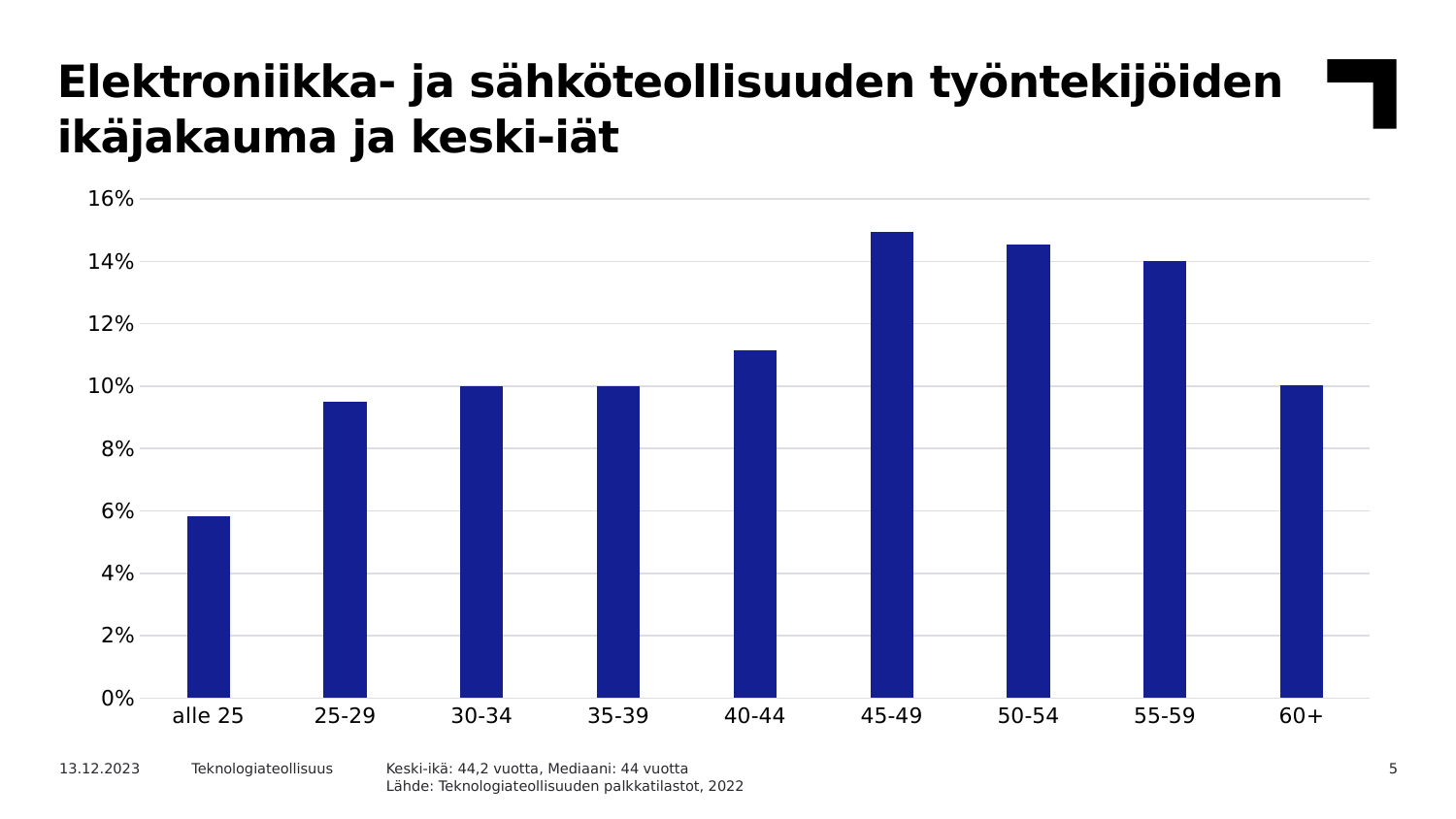

Elektroniikka- ja sähköteollisuuden työntekijöiden ikäjakauma ja keski-iät

### Chart

| Category | Luokka 1 |
|---|---|
| alle 25 | 0.05824891461649783 |
| 25-29 | 0.09497105643994211 |
| 30-34 | 0.10003617945007236 |
| 35-39 | 0.09985528219971057 |
| 40-44 | 0.11143270622286541 |
| 45-49 | 0.14942112879884226 |
| 50-54 | 0.14544138929088277 |
| 55-59 | 0.14019536903039073 |
| 60+ | 0.10039797395079594 |
Keski-ikä: 44,2 vuotta, Mediaani: 44 vuotta
Lähde: Teknologiateollisuuden palkkatilastot, 2022
13.12.2023
Teknologiateollisuus
5